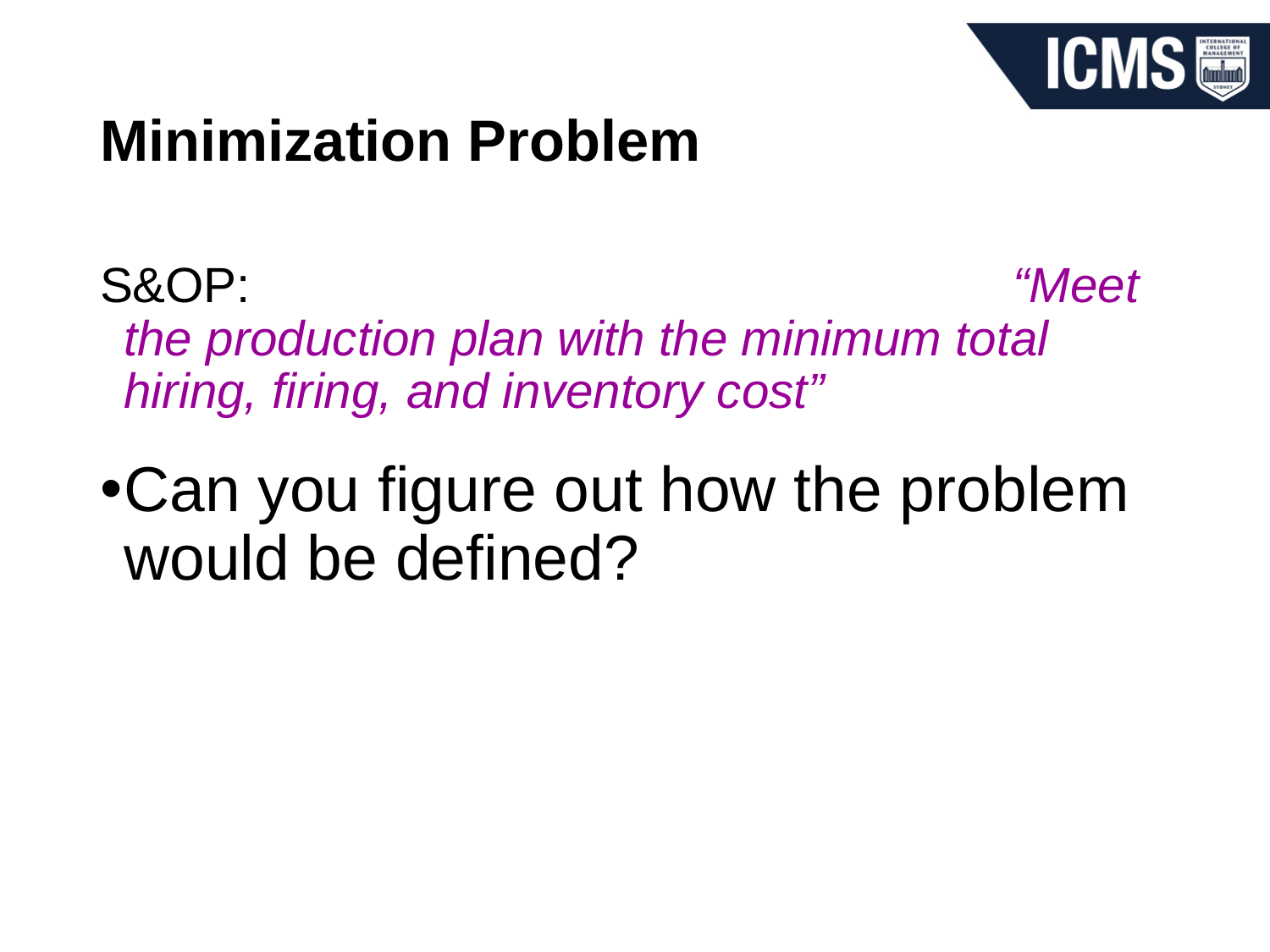

# Minimization Problem
S&OP:							“Meet the production plan with the minimum total hiring, firing, and inventory cost”
Can you figure out how the problem would be defined?